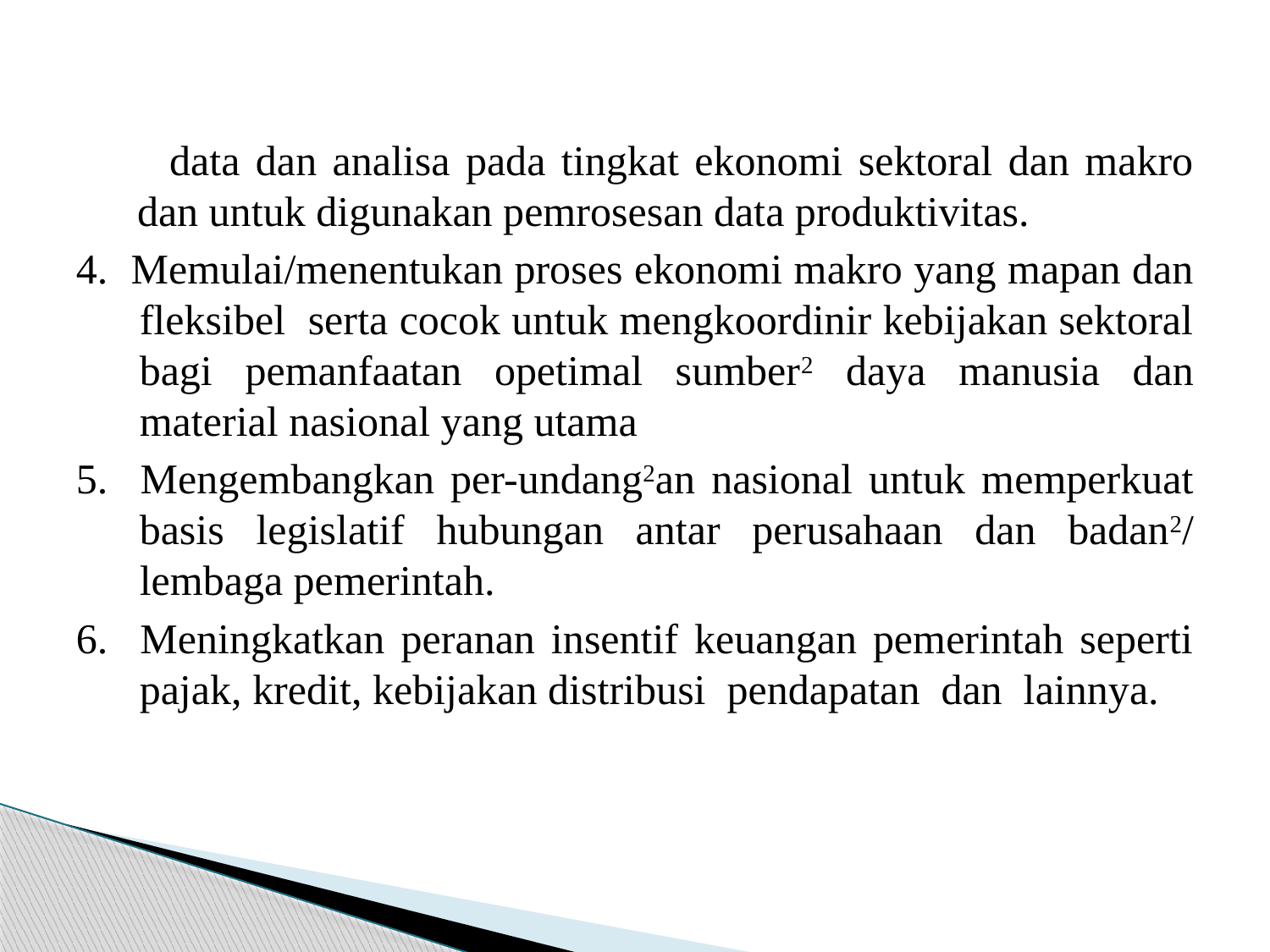

#
      data dan analisa pada tingkat ekonomi sektoral dan makro dan untuk digunakan pemrosesan data produktivitas.
4.  Memulai/menentukan proses ekonomi makro yang mapan dan fleksibel  serta cocok untuk mengkoordinir kebijakan sektoral bagi pemanfaatan opetimal sumber2 daya manusia dan material nasional yang utama
5.  Mengembangkan per-undang2an nasional untuk memperkuat basis legislatif hubungan antar perusahaan dan badan2/ lembaga pemerintah.
6.  Meningkatkan peranan insentif keuangan pemerintah seperti pajak, kredit, kebijakan distribusi  pendapatan  dan  lainnya.